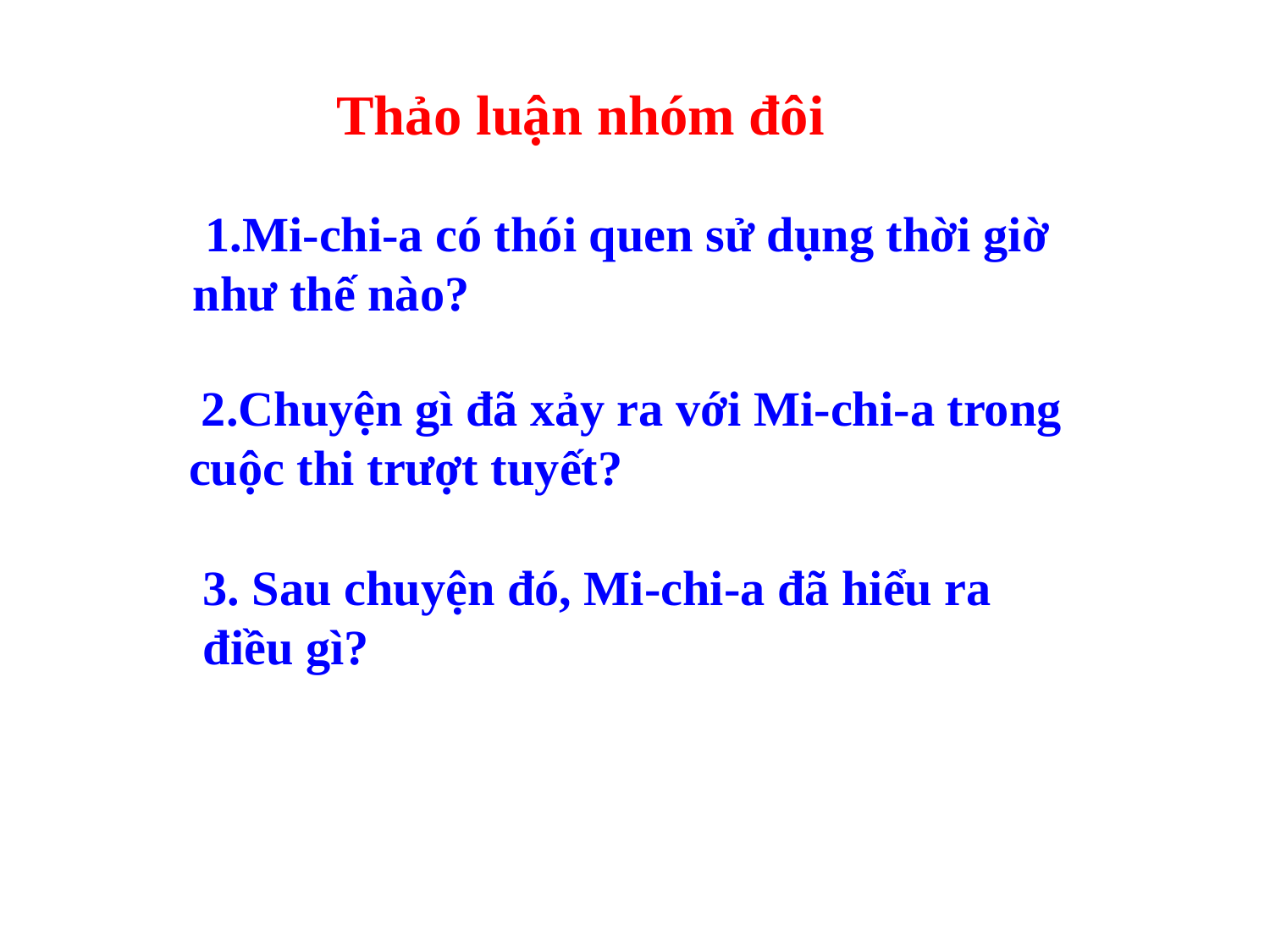

Thảo luận nhóm đôi
 1.Mi-chi-a có thói quen sử dụng thời giờ như thế nào?
 2.Chuyện gì đã xảy ra với Mi-chi-a trong cuộc thi trượt tuyết?
3. Sau chuyện đó, Mi-chi-a đã hiểu ra điều gì?